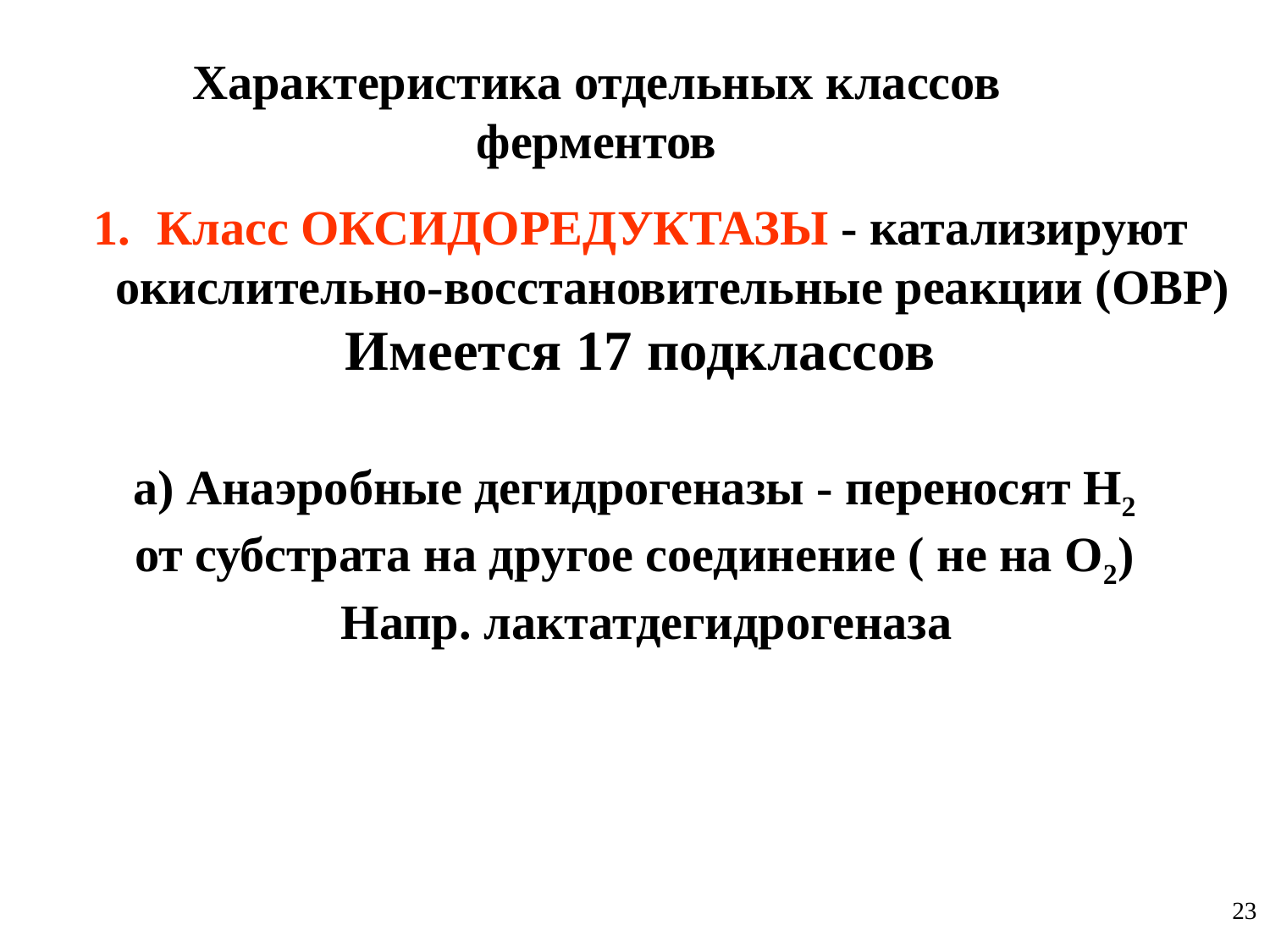

# Характеристика отдельных классов ферментов
Класс ОКСИДОРЕДУКТАЗЫ - катализируют окислительно-восстановительные реакции (ОВР)
Имеется 17 подклассов
а) Анаэробные дегидрогеназы - переносят Н2
от субстрата на другое соединение ( не на О2)
 Напр. лактатдегидрогеназа

23